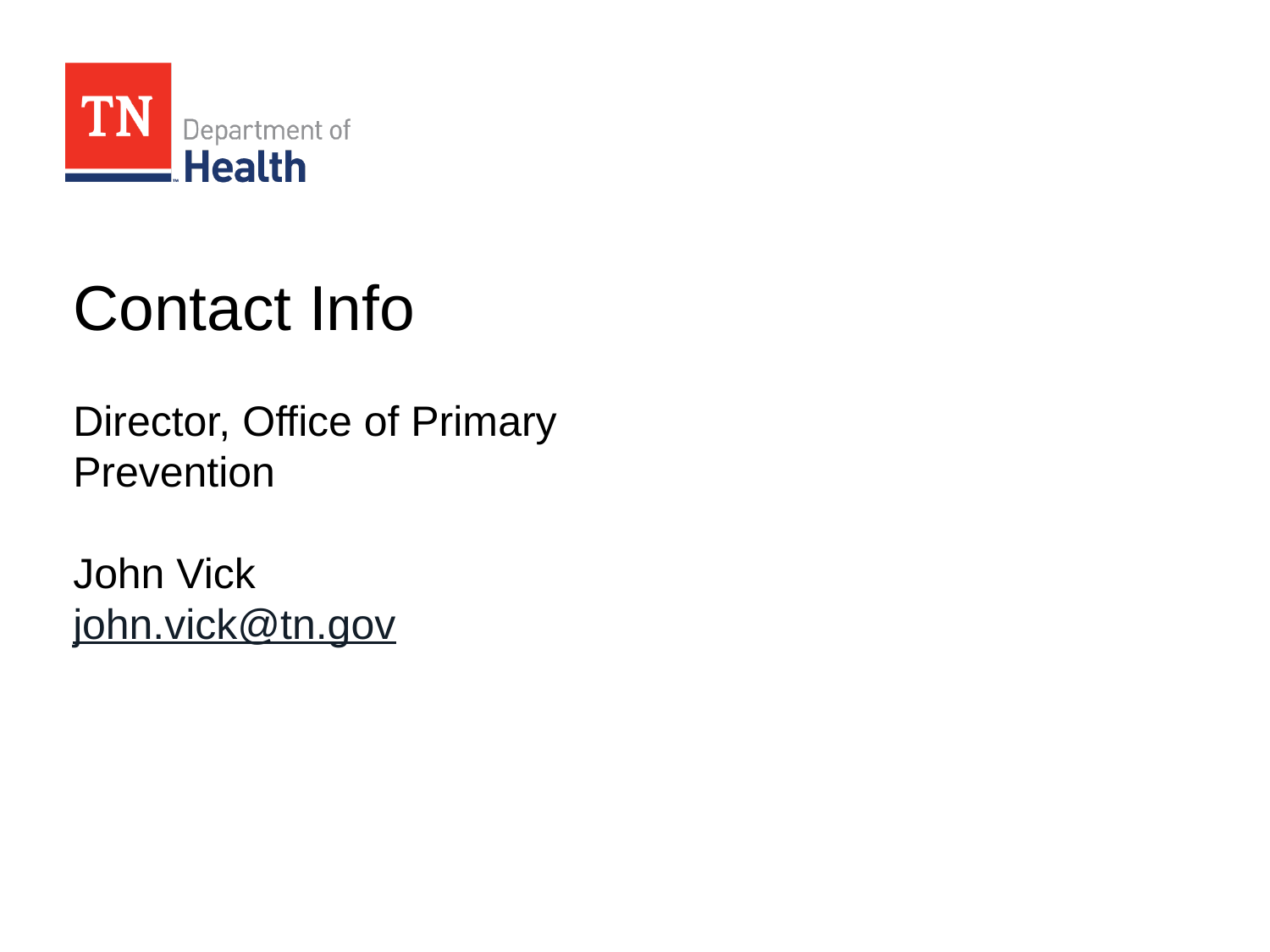

# Contact Info Director, Office of Primary Prevention John Vick john.vick@tn.gov